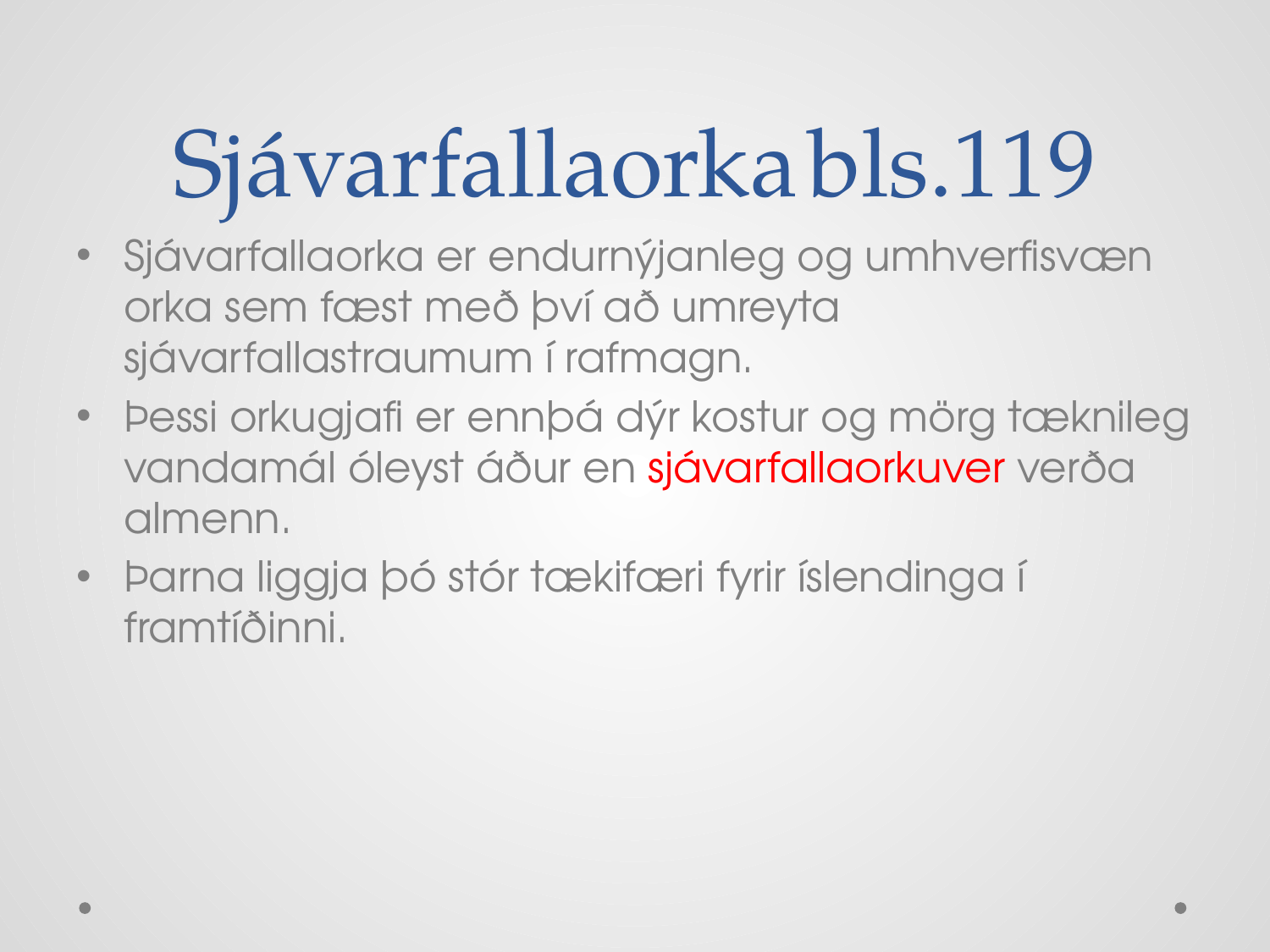

# Sjávarfallaorka	bls.119
Sjávarfallaorka er endurnýjanleg og umhverfisvæn orka sem fæst með því að umreyta sjávarfallastraumum í rafmagn.
Þessi orkugjafi er ennþá dýr kostur og mörg tæknileg vandamál óleyst áður en sjávarfallaorkuver verða almenn.
Þarna liggja þó stór tækifæri fyrir íslendinga í framtíðinni.